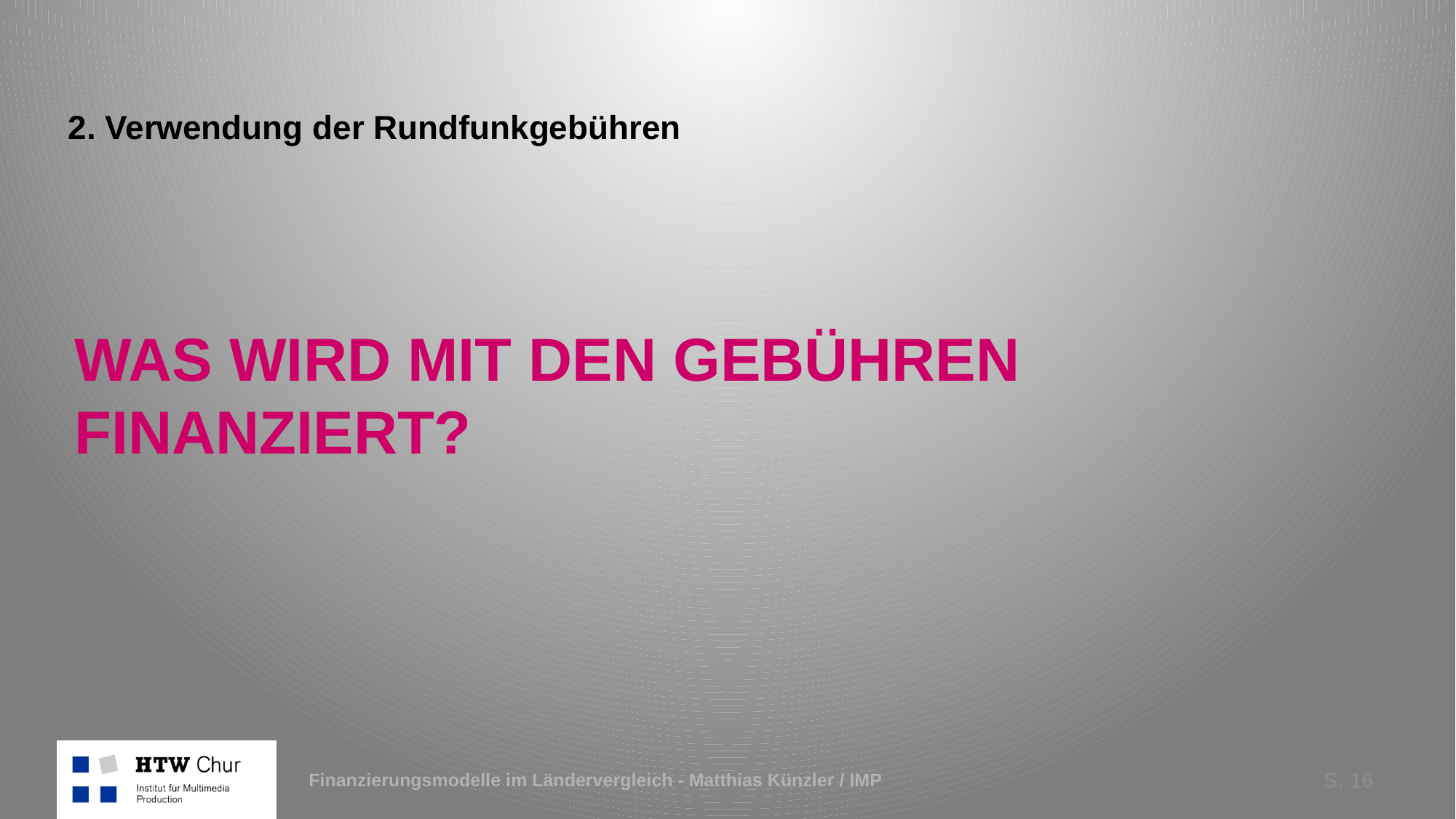

2. Verwendung der Rundfunkgebühren
# was wird mit den Gebühren finanziert?
Finanzierungsmodelle im Ländervergleich - Matthias Künzler / IMP